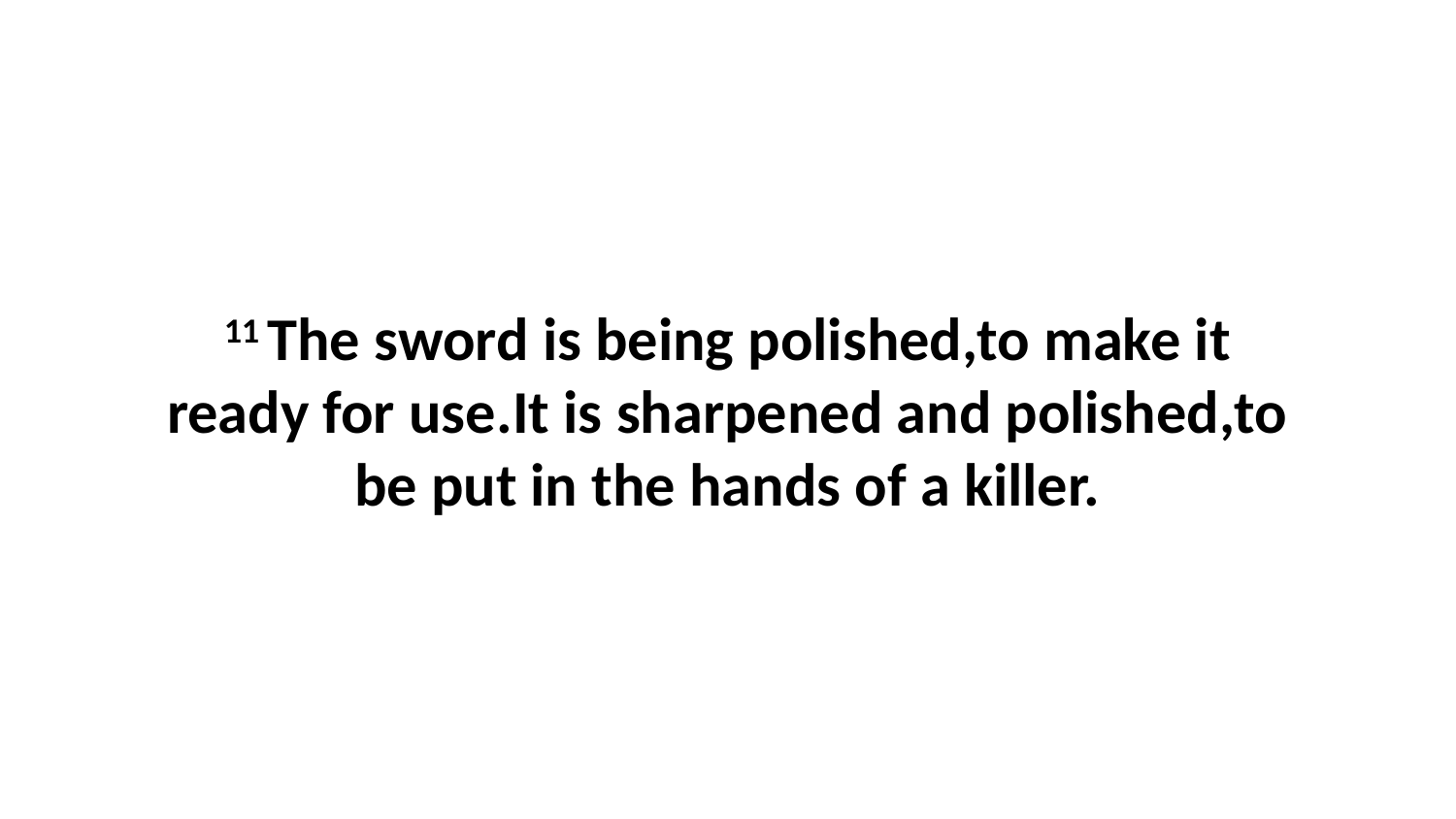

11 The sword is being polished,to make it ready for use.It is sharpened and polished,to be put in the hands of a killer.